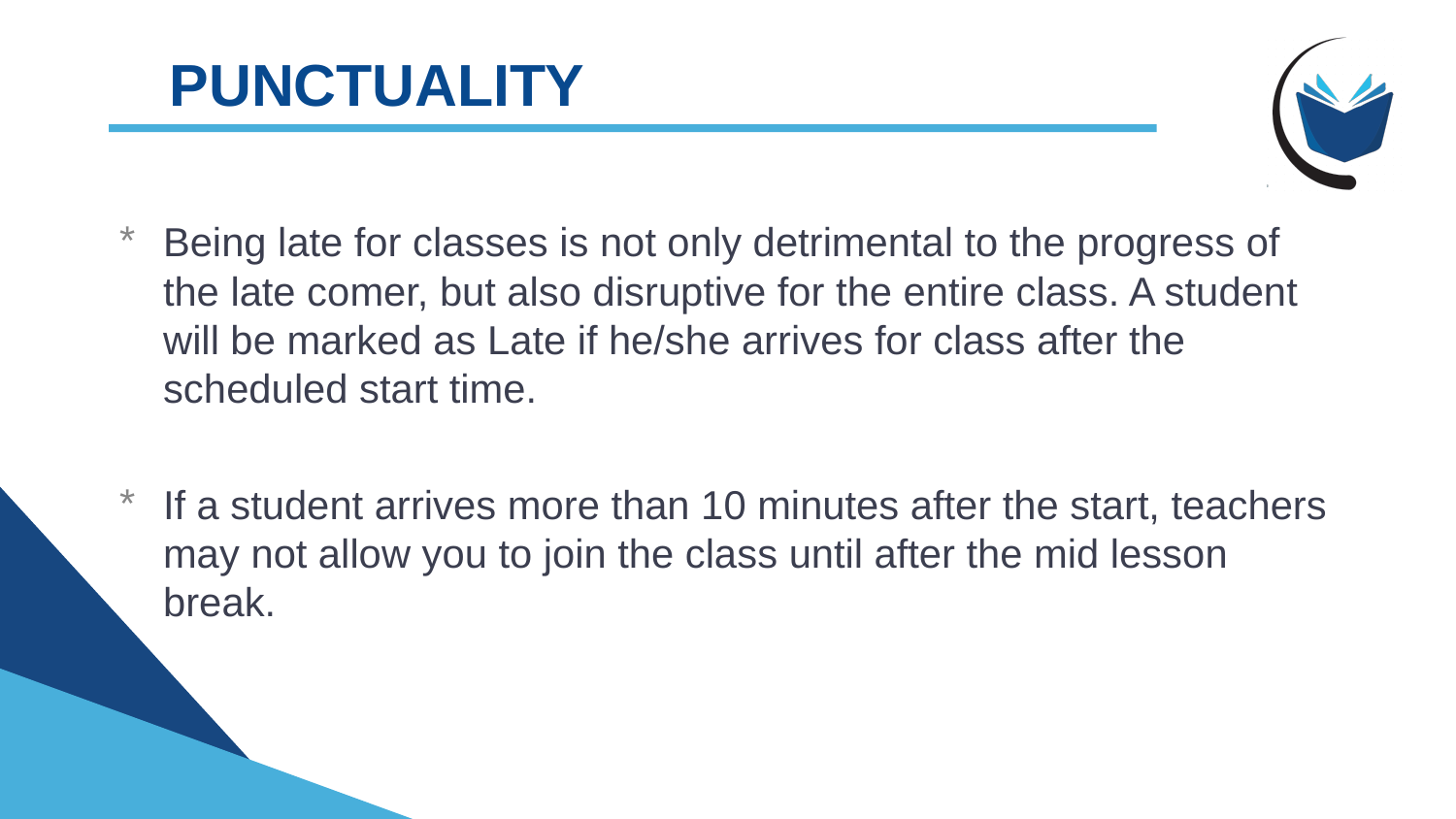

# PUNCTUALITY
Being late for classes is not only detrimental to the progress of the late comer, but also disruptive for the entire class. A student will be marked as Late if he/she arrives for class after the scheduled start time.

If a student arrives more than 10 minutes after the start, teachers may not allow you to join the class until after the mid lesson break.